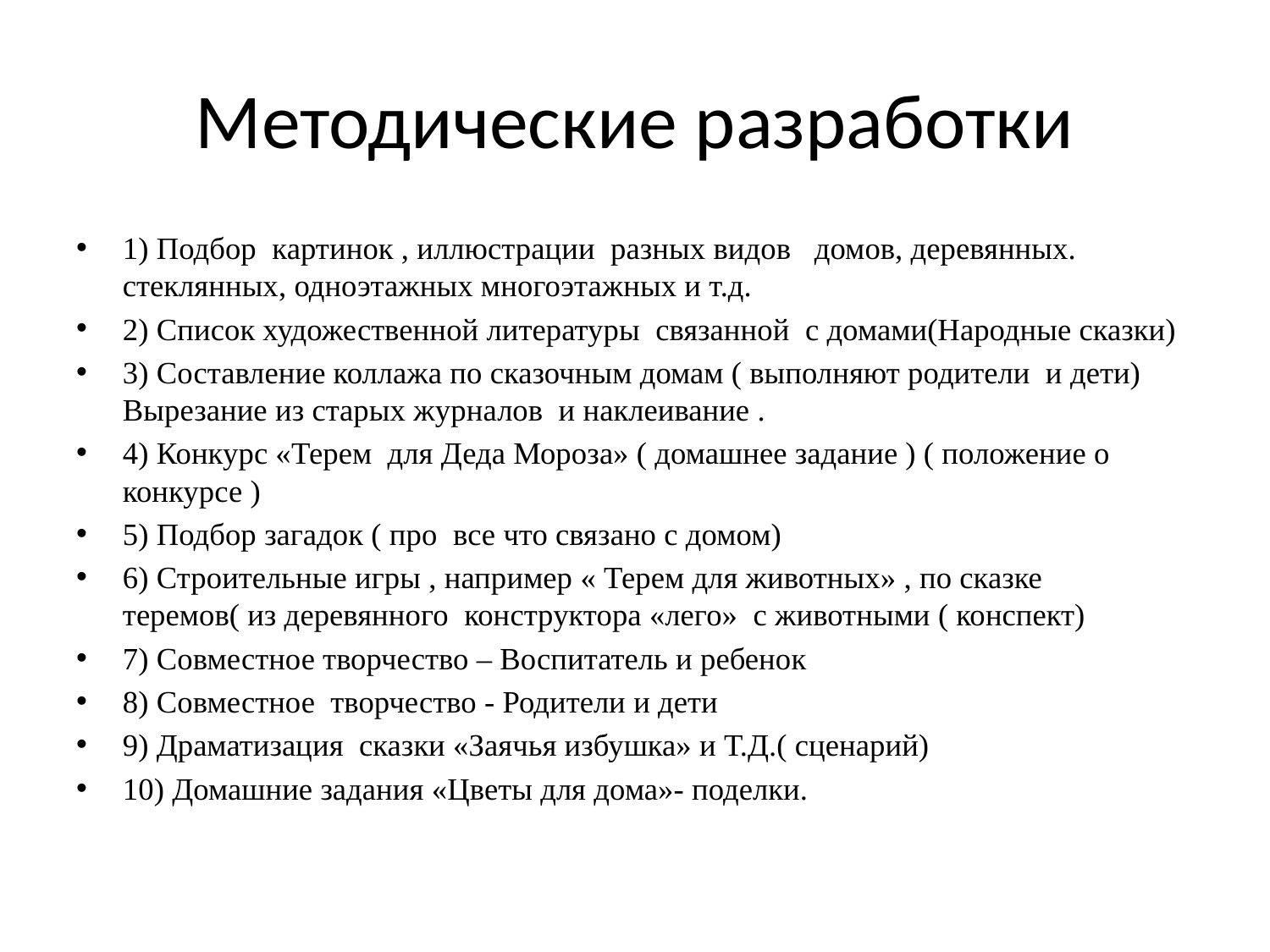

# Методические разработки
1) Подбор  картинок , иллюстрации  разных видов   домов, деревянных. стеклянных, одноэтажных многоэтажных и т.д.
2) Список художественной литературы  связанной  с домами(Народные сказки)
3) Составление коллажа по сказочным домам ( выполняют родители  и дети) Вырезание из старых журналов  и наклеивание .
4) Конкурс «Терем  для Деда Мороза» ( домашнее задание ) ( положение о конкурсе )
5) Подбор загадок ( про  все что связано с домом)
6) Строительные игры , например « Терем для животных» , по сказке теремов( из деревянного  конструктора «лего»  с животными ( конспект)
7) Совместное творчество – Воспитатель и ребенок
8) Совместное  творчество - Родители и дети
9) Драматизация  сказки «Заячья избушка» и Т.Д.( сценарий)
10) Домашние задания «Цветы для дома»- поделки.